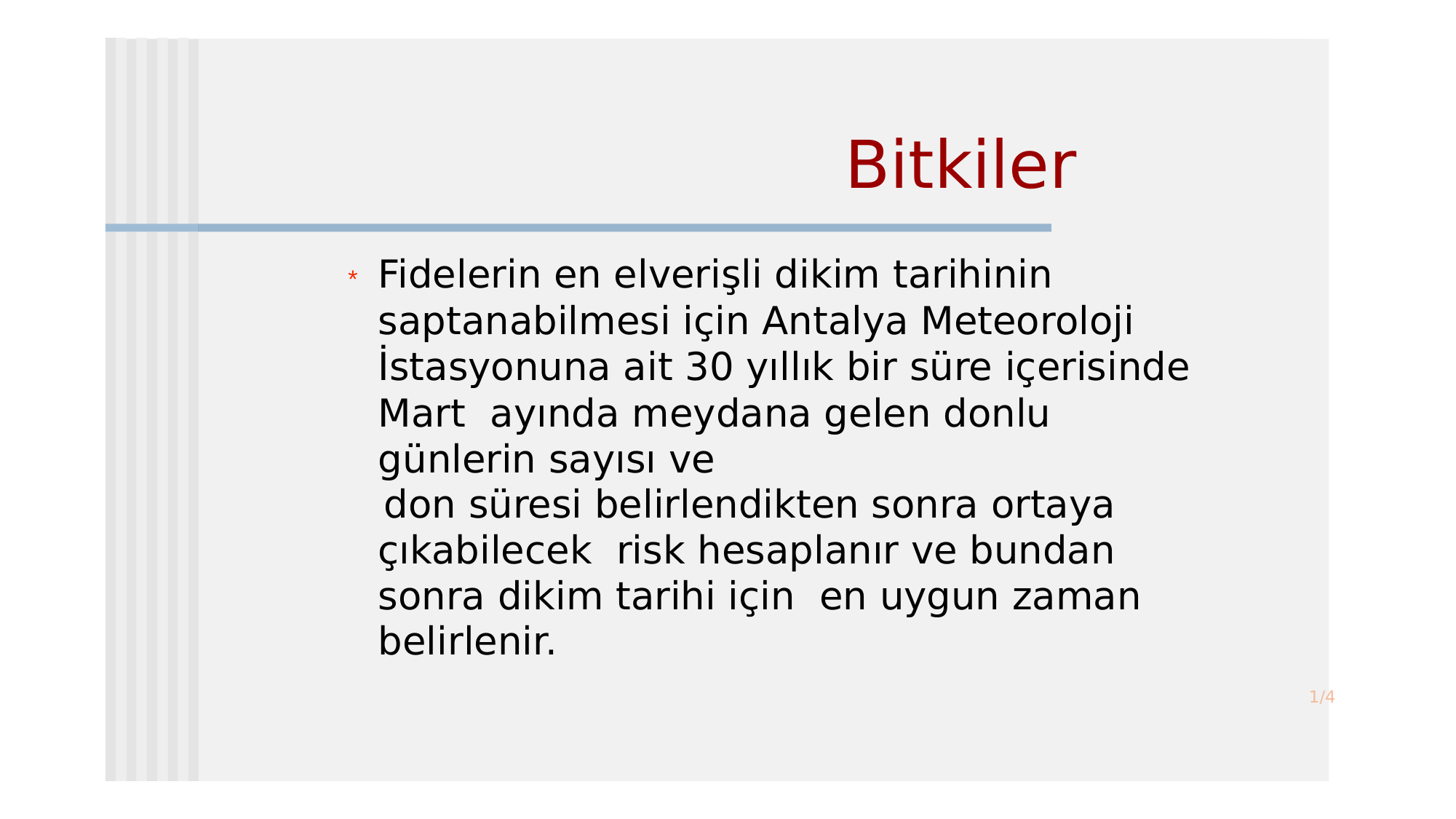

# Bitkiler
 * 	Fidelerin en elverişli dikim tarihinin  saptanabilmesi için Antalya Meteoroloji  İstasyonuna ait 30 yıllık bir süre içerisinde Mart  ayında meydana gelen donlu günlerin sayısı ve
    don süresi belirlendikten sonra ortaya çıkabilecek  risk hesaplanır ve bundan sonra dikim tarihi için  en uygun zaman belirlenir.
1/4